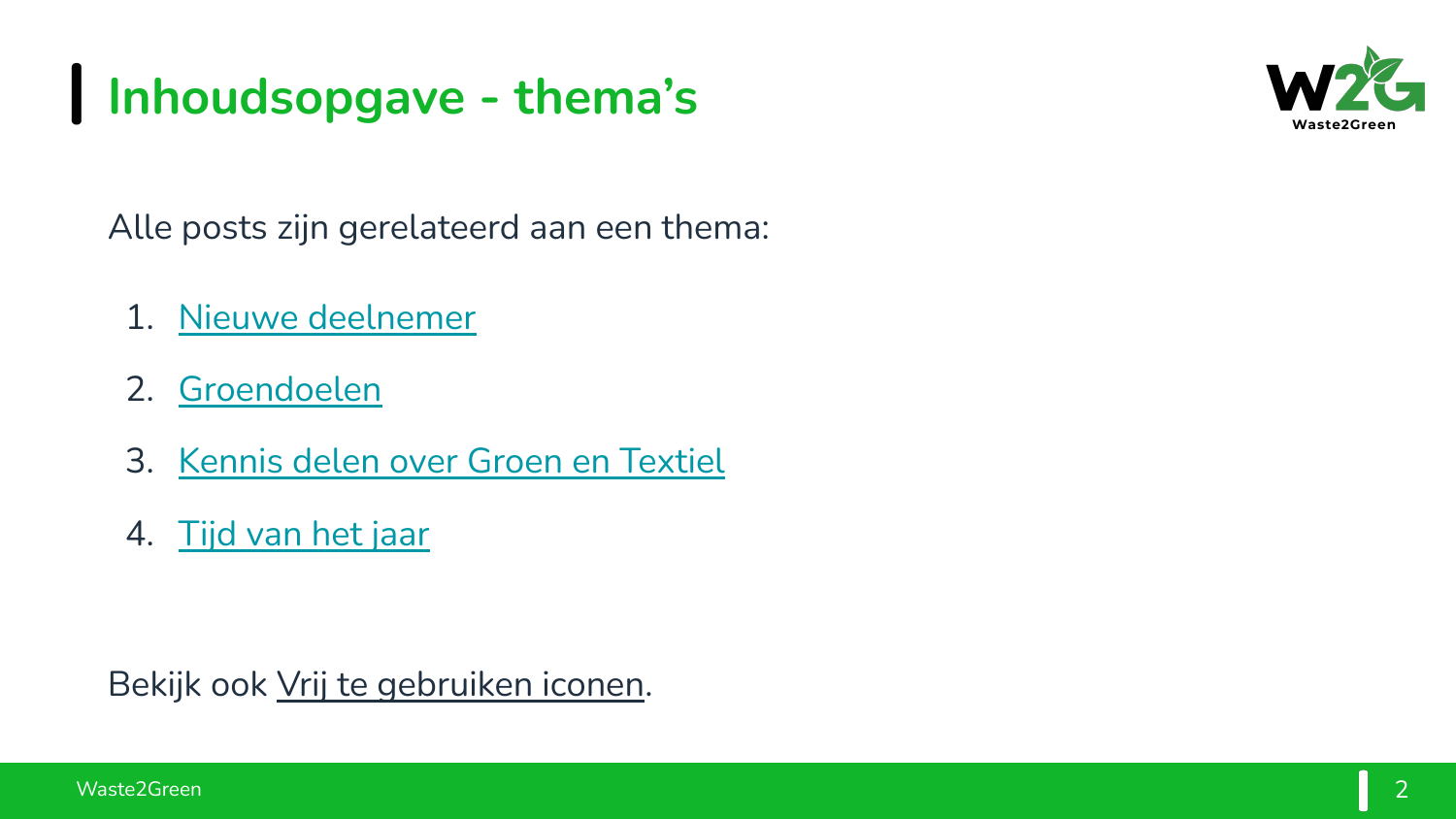

# Inhoudsopgave - thema’s
Alle posts zijn gerelateerd aan een thema:
Nieuwe deelnemer
Groendoelen
Kennis delen over Groen en Textiel
Tijd van het jaar

Bekijk ook Vrij te gebruiken iconen.
2